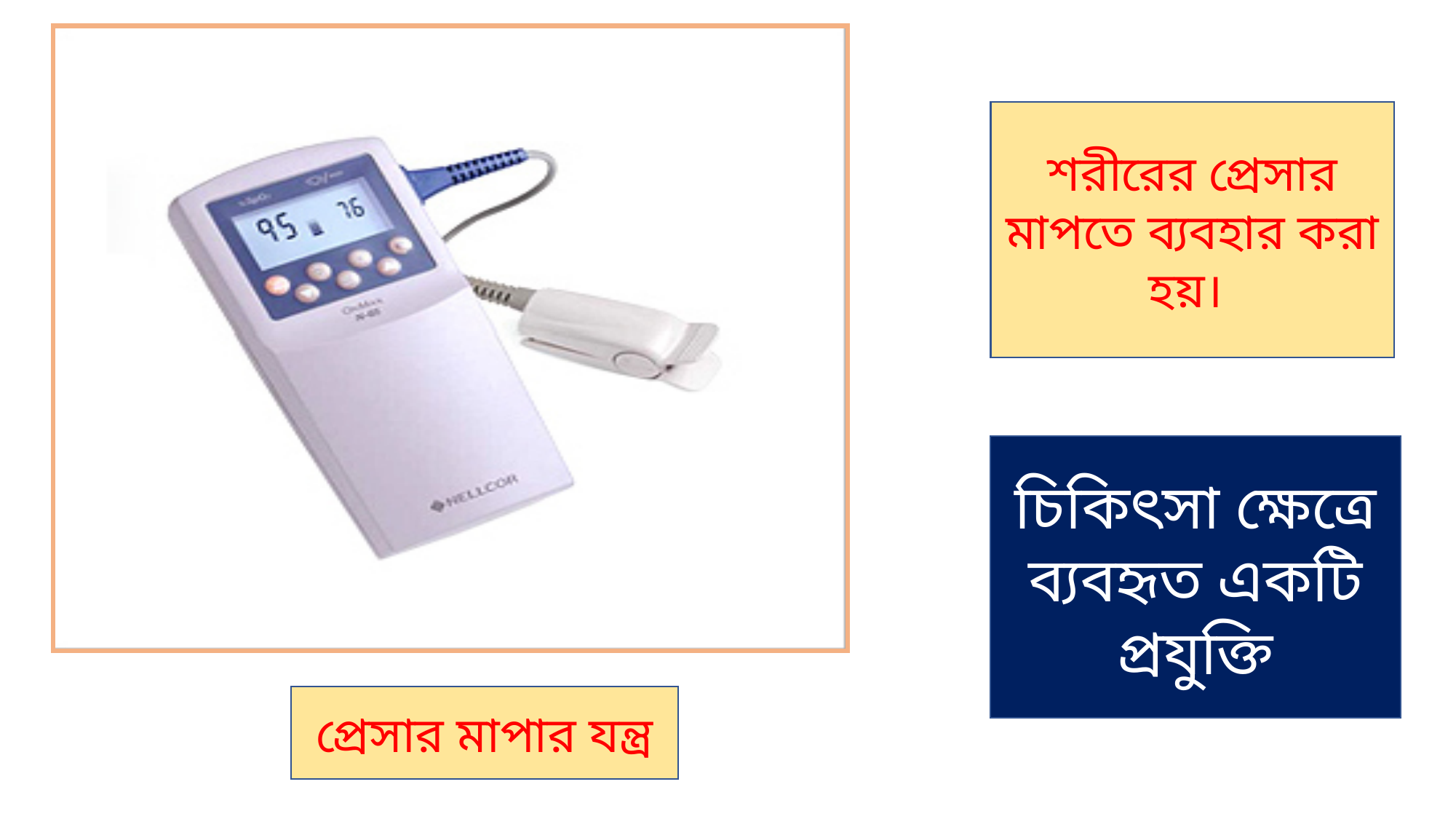

শরীরের প্রেসার মাপতে ব্যবহার করা হয়।
চিকিৎসা ক্ষেত্রে ব্যবহৃত একটি প্রযুক্তি
প্রেসার মাপার যন্ত্র